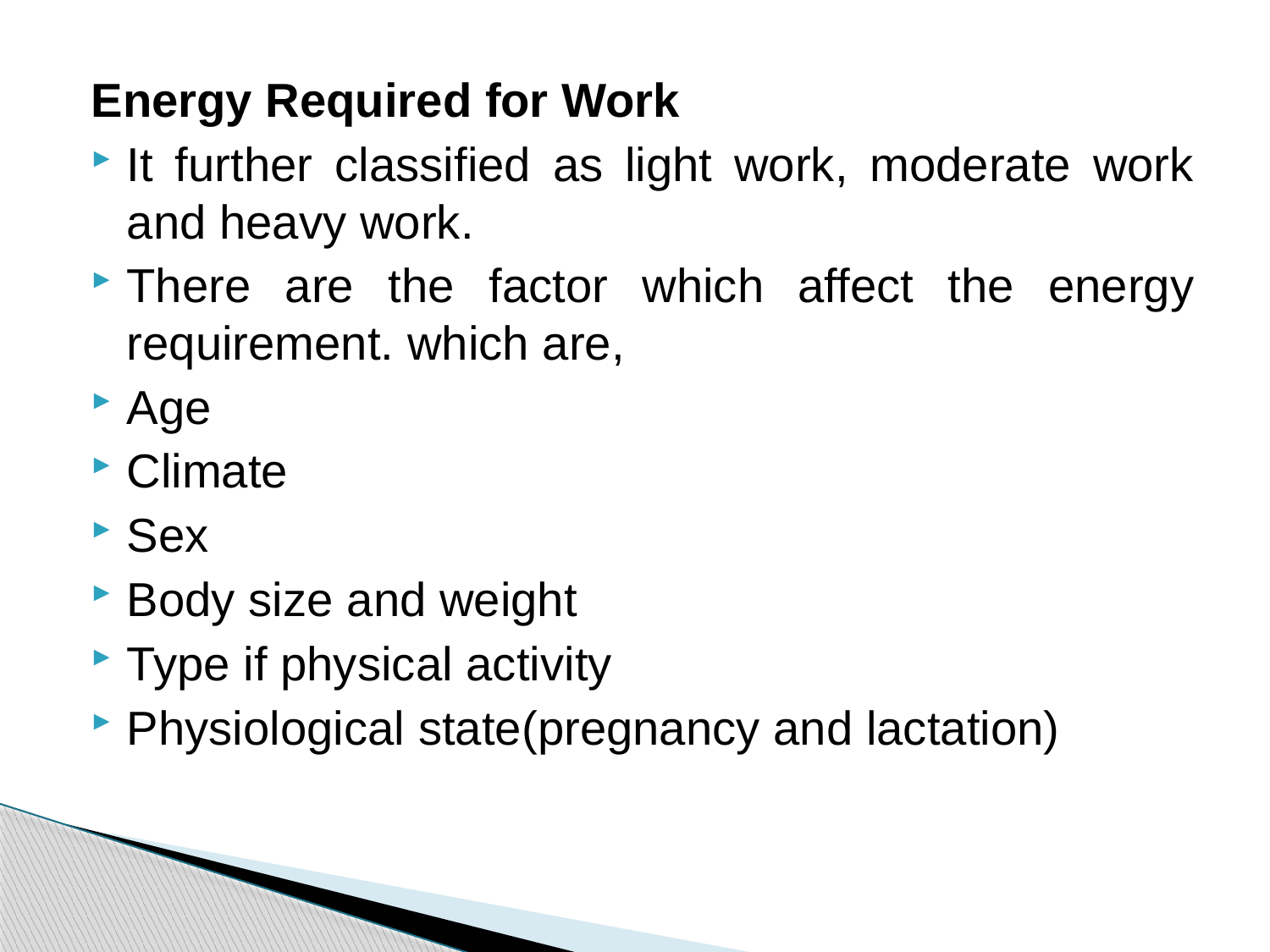

Energy Required for Work
It further classified as light work, moderate work and heavy work.
There are the factor which affect the energy requirement. which are,
Age
Climate
Sex
Body size and weight
Type if physical activity
Physiological state(pregnancy and lactation)